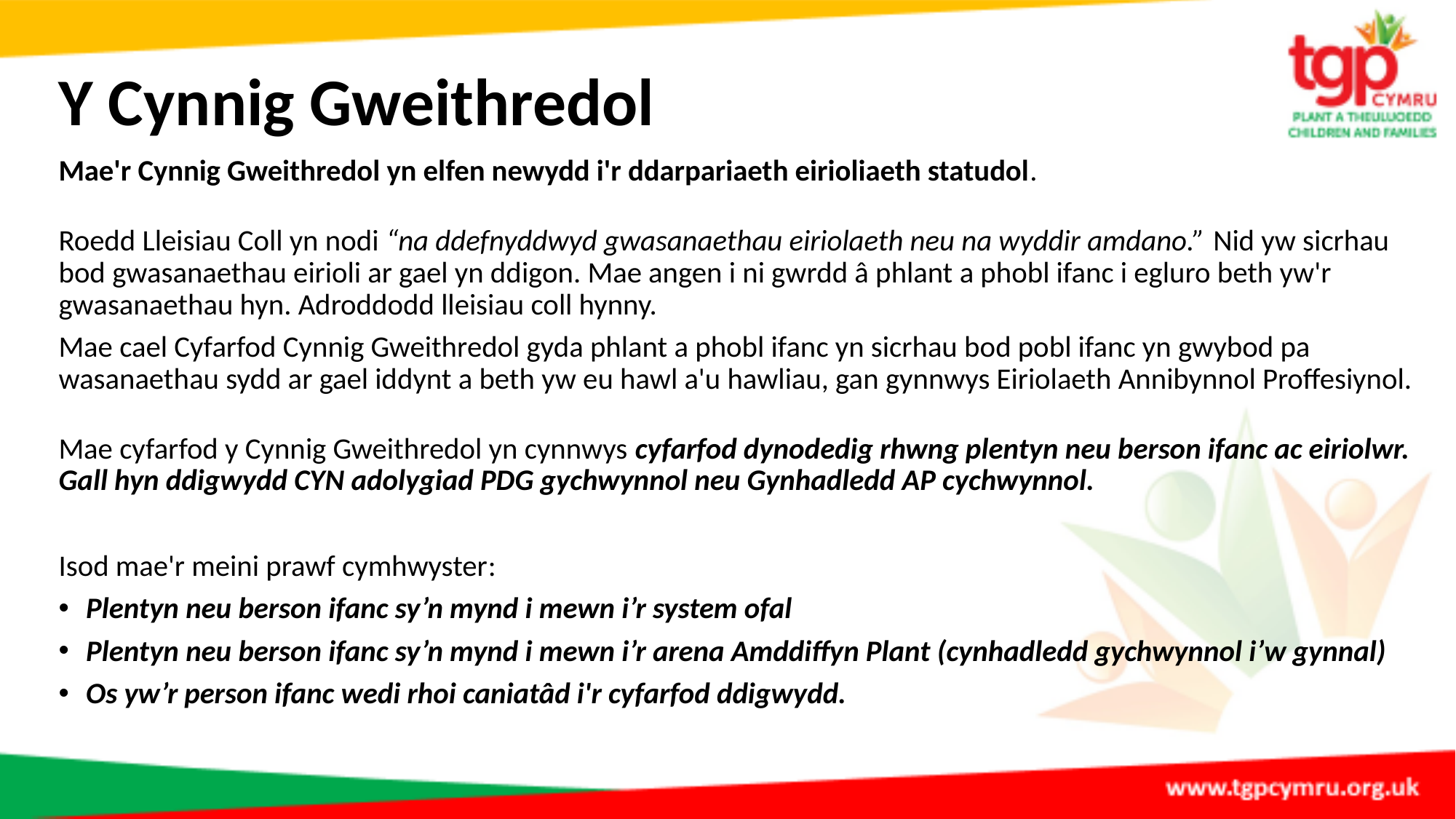

# Y Cynnig Gweithredol
Mae'r Cynnig Gweithredol yn elfen newydd i'r ddarpariaeth eirioliaeth statudol.

Roedd Lleisiau Coll yn nodi “na ddefnyddwyd gwasanaethau eiriolaeth neu na wyddir amdano.” Nid yw sicrhau bod gwasanaethau eirioli ar gael yn ddigon. Mae angen i ni gwrdd â phlant a phobl ifanc i egluro beth yw'r gwasanaethau hyn. Adroddodd lleisiau coll hynny.
Mae cael Cyfarfod Cynnig Gweithredol gyda phlant a phobl ifanc yn sicrhau bod pobl ifanc yn gwybod pa wasanaethau sydd ar gael iddynt a beth yw eu hawl a'u hawliau, gan gynnwys Eiriolaeth Annibynnol Proffesiynol.

Mae cyfarfod y Cynnig Gweithredol yn cynnwys cyfarfod dynodedig rhwng plentyn neu berson ifanc ac eiriolwr. Gall hyn ddigwydd CYN adolygiad PDG gychwynnol neu Gynhadledd AP cychwynnol.

Isod mae'r meini prawf cymhwyster:
Plentyn neu berson ifanc sy’n mynd i mewn i’r system ofal
Plentyn neu berson ifanc sy’n mynd i mewn i’r arena Amddiffyn Plant (cynhadledd gychwynnol i’w gynnal)
Os yw’r person ifanc wedi rhoi caniatâd i'r cyfarfod ddigwydd.